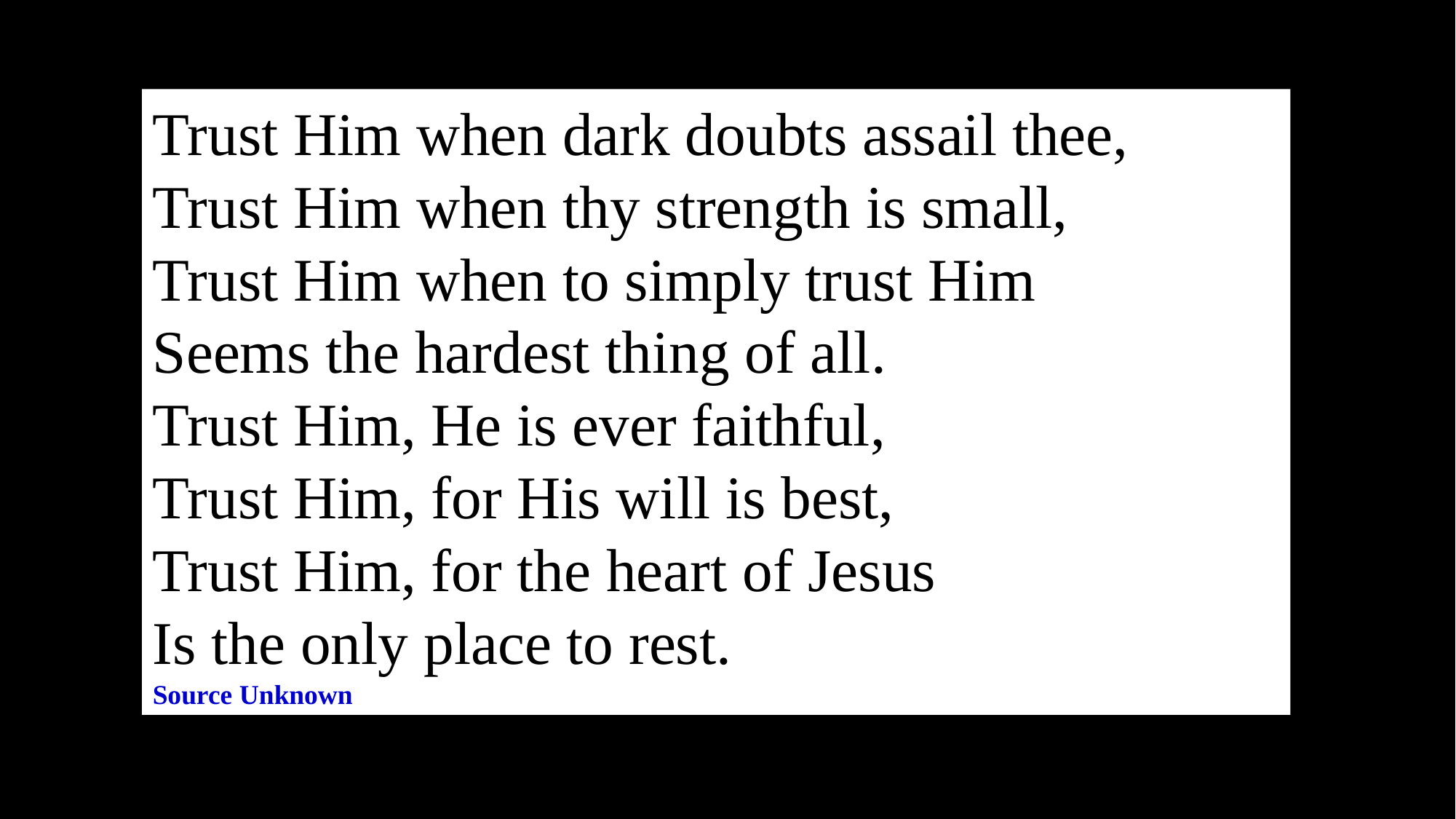

Trust Him when dark doubts assail thee,
Trust Him when thy strength is small,
Trust Him when to simply trust Him
Seems the hardest thing of all.
Trust Him, He is ever faithful,
Trust Him, for His will is best,
Trust Him, for the heart of Jesus
Is the only place to rest.
Source Unknown